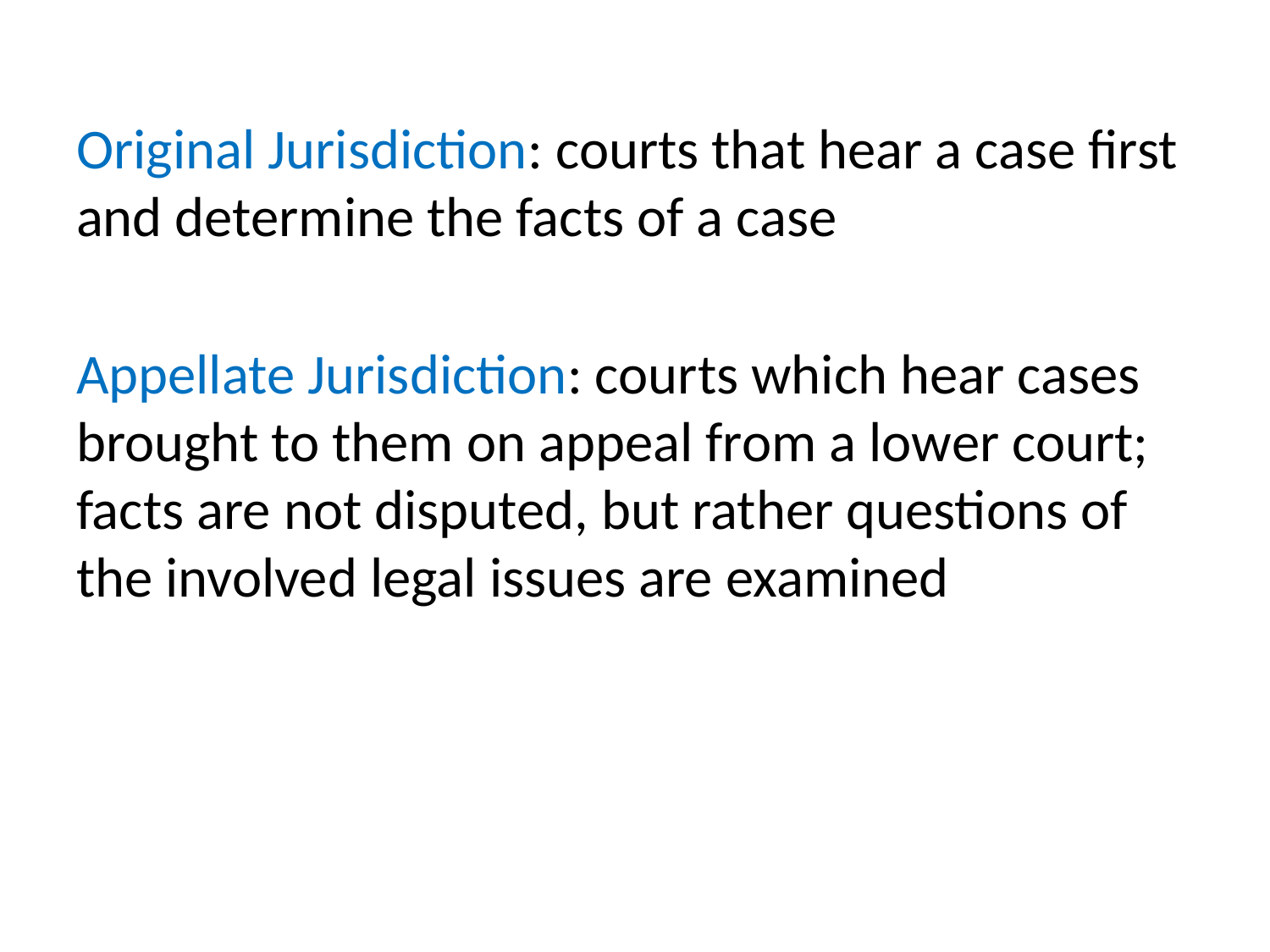

#
Original Jurisdiction: courts that hear a case first and determine the facts of a case

Appellate Jurisdiction: courts which hear cases brought to them on appeal from a lower court; facts are not disputed, but rather questions of the involved legal issues are examined